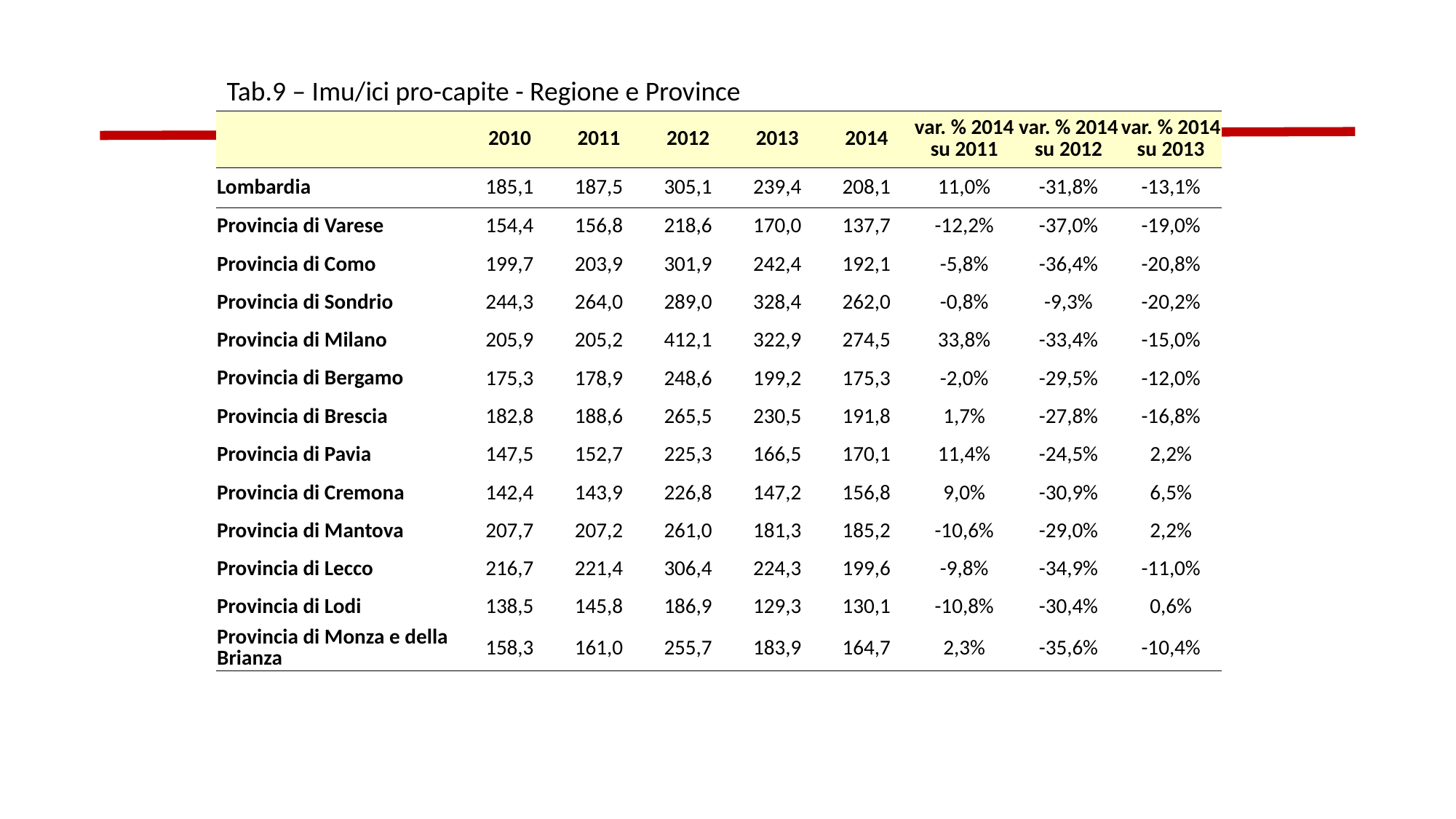

Tab.9 – Imu/ici pro-capite - Regione e Province
|  | 2010 | 2011 | 2012 | 2013 | 2014 | var. % 2014 su 2011 | var. % 2014 su 2012 | var. % 2014 su 2013 |
| --- | --- | --- | --- | --- | --- | --- | --- | --- |
| Lombardia | 185,1 | 187,5 | 305,1 | 239,4 | 208,1 | 11,0% | -31,8% | -13,1% |
| Provincia di Varese | 154,4 | 156,8 | 218,6 | 170,0 | 137,7 | -12,2% | -37,0% | -19,0% |
| Provincia di Como | 199,7 | 203,9 | 301,9 | 242,4 | 192,1 | -5,8% | -36,4% | -20,8% |
| Provincia di Sondrio | 244,3 | 264,0 | 289,0 | 328,4 | 262,0 | -0,8% | -9,3% | -20,2% |
| Provincia di Milano | 205,9 | 205,2 | 412,1 | 322,9 | 274,5 | 33,8% | -33,4% | -15,0% |
| Provincia di Bergamo | 175,3 | 178,9 | 248,6 | 199,2 | 175,3 | -2,0% | -29,5% | -12,0% |
| Provincia di Brescia | 182,8 | 188,6 | 265,5 | 230,5 | 191,8 | 1,7% | -27,8% | -16,8% |
| Provincia di Pavia | 147,5 | 152,7 | 225,3 | 166,5 | 170,1 | 11,4% | -24,5% | 2,2% |
| Provincia di Cremona | 142,4 | 143,9 | 226,8 | 147,2 | 156,8 | 9,0% | -30,9% | 6,5% |
| Provincia di Mantova | 207,7 | 207,2 | 261,0 | 181,3 | 185,2 | -10,6% | -29,0% | 2,2% |
| Provincia di Lecco | 216,7 | 221,4 | 306,4 | 224,3 | 199,6 | -9,8% | -34,9% | -11,0% |
| Provincia di Lodi | 138,5 | 145,8 | 186,9 | 129,3 | 130,1 | -10,8% | -30,4% | 0,6% |
| Provincia di Monza e della Brianza | 158,3 | 161,0 | 255,7 | 183,9 | 164,7 | 2,3% | -35,6% | -10,4% |